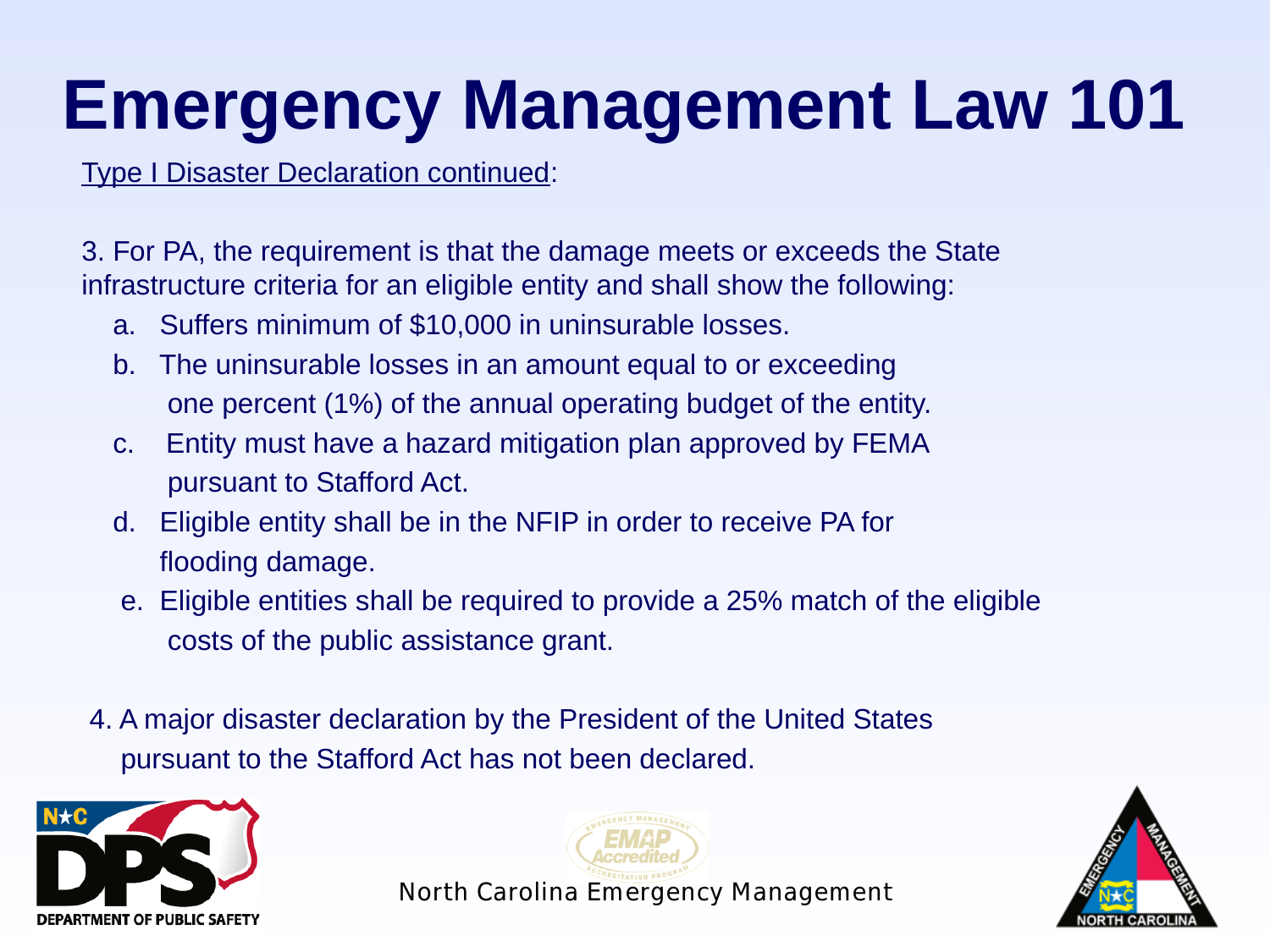

# Emergency Management Law 101
Type I Disaster Declaration continued:

3. For PA, the requirement is that the damage meets or exceeds the State infrastructure criteria for an eligible entity and shall show the following:
    a.   Suffers minimum of $10,000 in uninsurable losses.
    b.   The uninsurable losses in an amount equal to or exceeding
           one percent (1%) of the annual operating budget of the entity.
    c.    Entity must have a hazard mitigation plan approved by FEMA
           pursuant to Stafford Act.
    d.   Eligible entity shall be in the NFIP in order to receive PA for
          flooding damage.
     e.  Eligible entities shall be required to provide a 25% match of the eligible
           costs of the public assistance grant.

 4. A major disaster declaration by the President of the United States
     pursuant to the Stafford Act has not been declared.